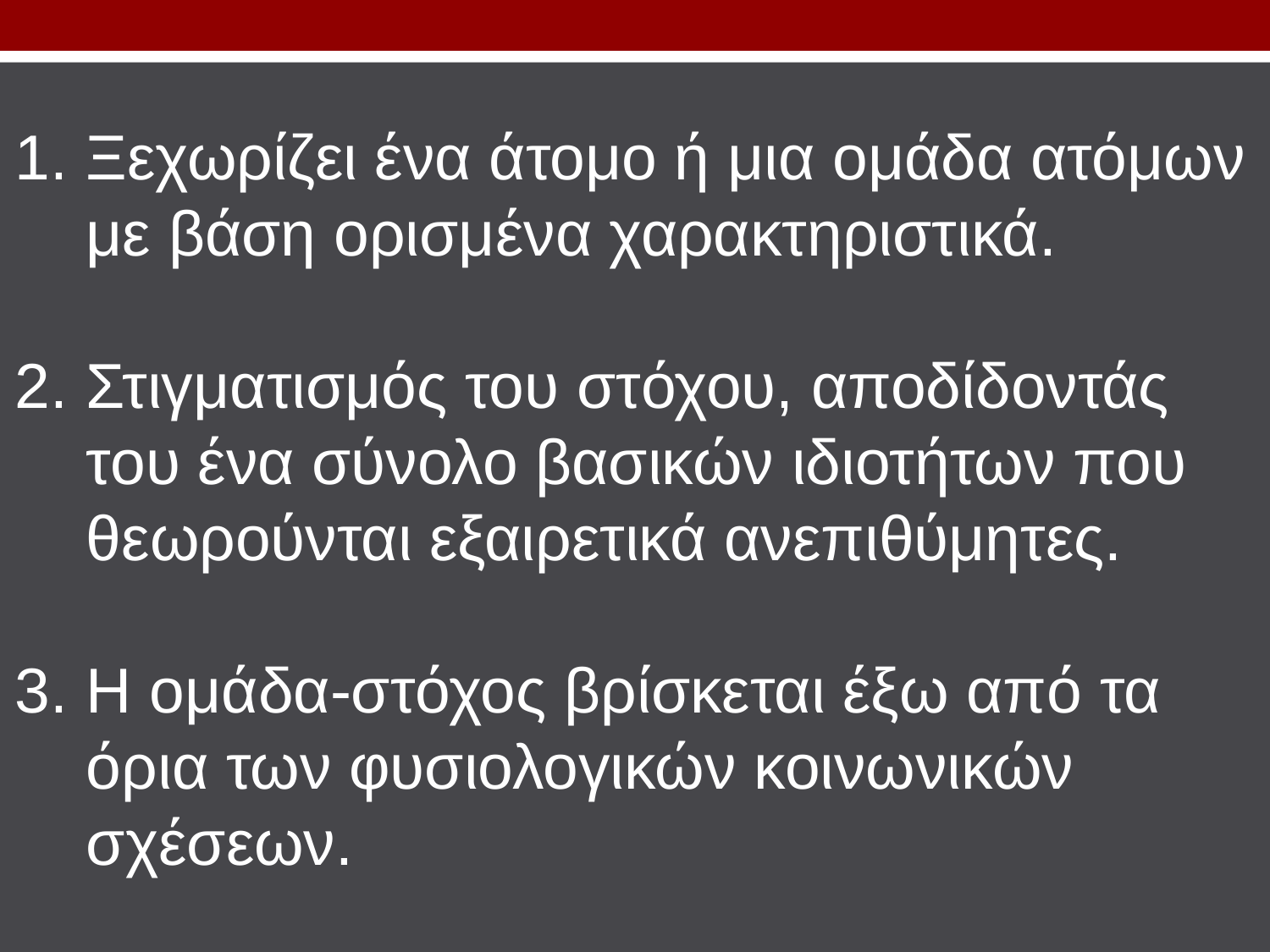

Ξεχωρίζει ένα άτομο ή μια ομάδα ατόμων με βάση ορισμένα χαρακτηριστικά.

Στιγματισμός του στόχου, αποδίδοντάς του ένα σύνολο βασικών ιδιοτήτων που θεωρούνται εξαιρετικά ανεπιθύμητες.

H ομάδα-στόχος βρίσκεται έξω από τα όρια των φυσιολογικών κοινωνικών σχέσεων.